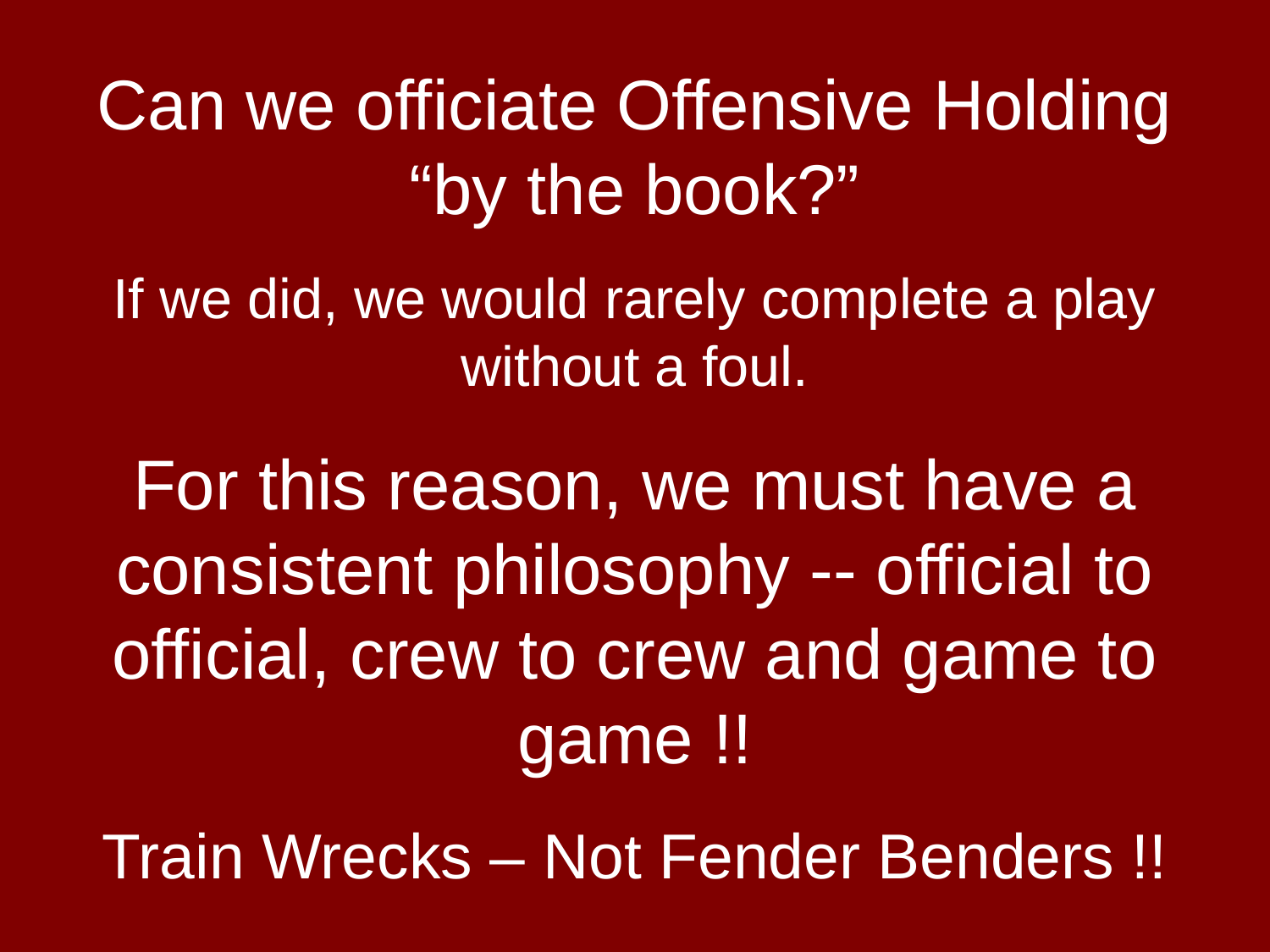

Can we officiate Offensive Holding “by the book?”
If we did, we would rarely complete a play without a foul.
For this reason, we must have a consistent philosophy -- official to official, crew to crew and game to game !!
Train Wrecks – Not Fender Benders !!